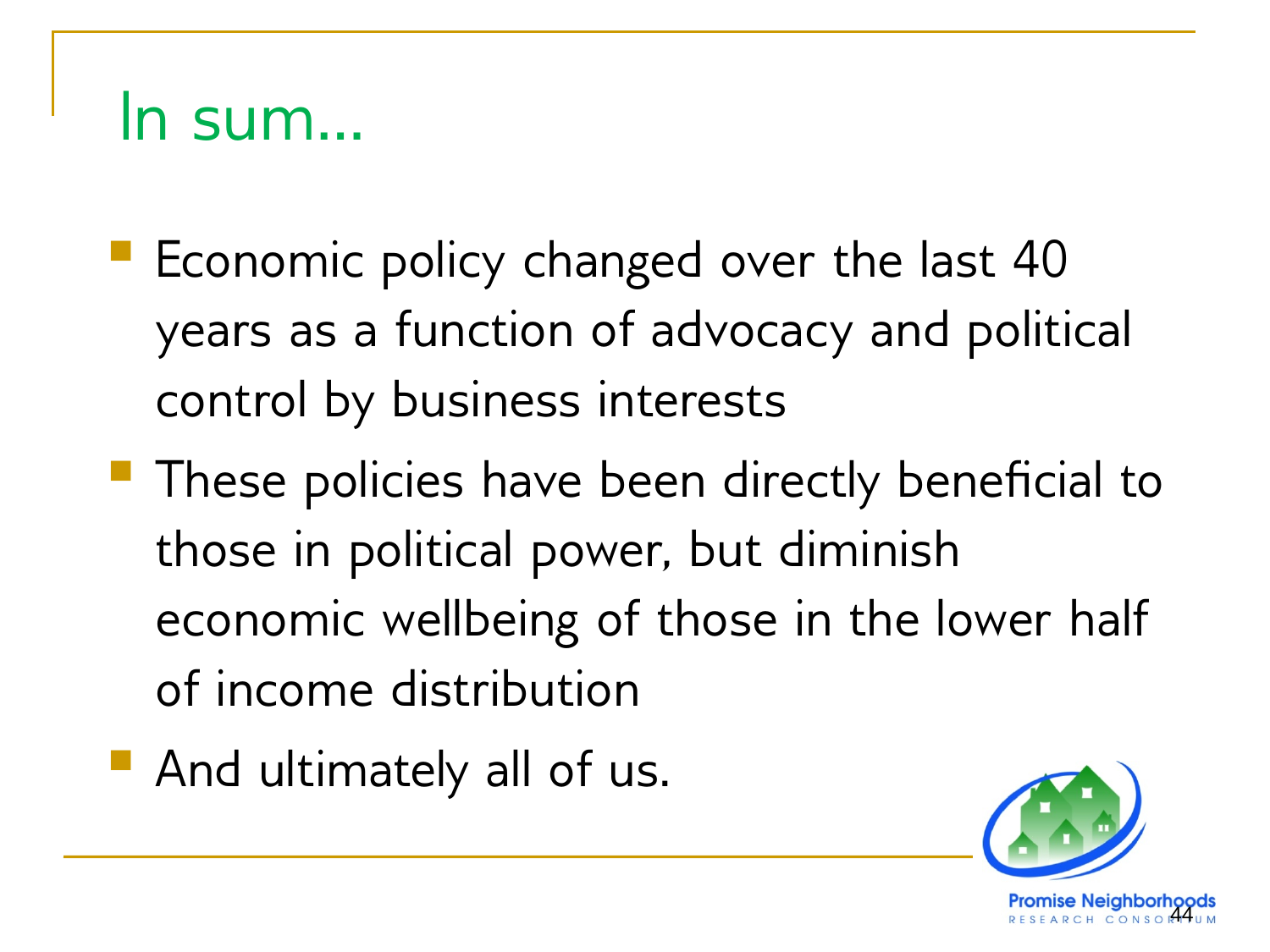

# In sum…
Economic policy changed over the last 40 years as a function of advocacy and political control by business interests
These policies have been directly beneficial to those in political power, but diminish economic wellbeing of those in the lower half of income distribution
And ultimately all of us.
44